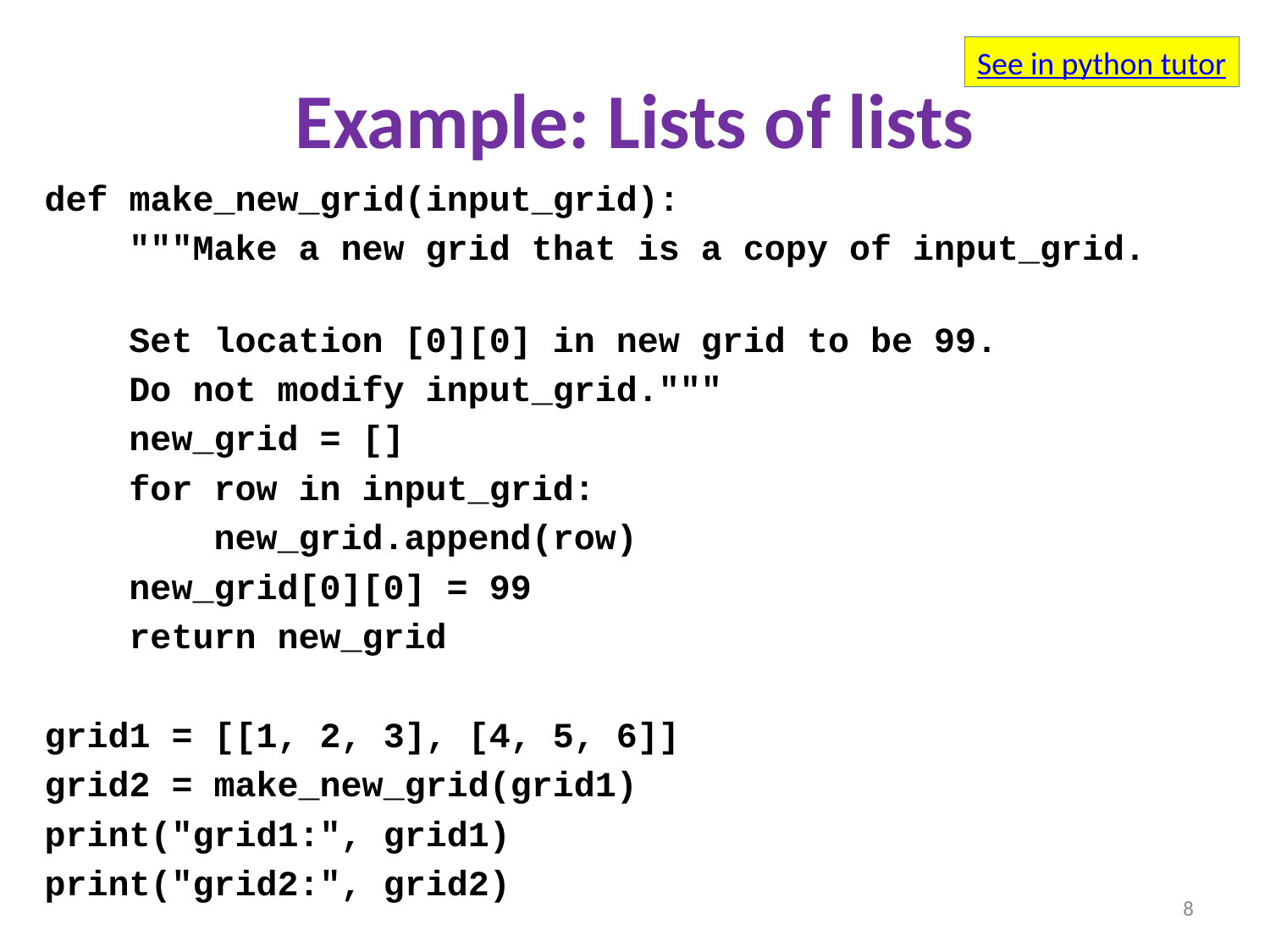

See in python tutor
# Example: Lists of lists
def make_new_grid(input_grid):
    """Make a new grid that is a copy of input_grid.
    Set location [0][0] in new grid to be 99.
    Do not modify input_grid."""
    new_grid = []
    for row in input_grid:
        new_grid.append(row)
    new_grid[0][0] = 99
    return new_grid

grid1 = [[1, 2, 3], [4, 5, 6]]
grid2 = make_new_grid(grid1)
print("grid1:", grid1)
print("grid2:", grid2)
8